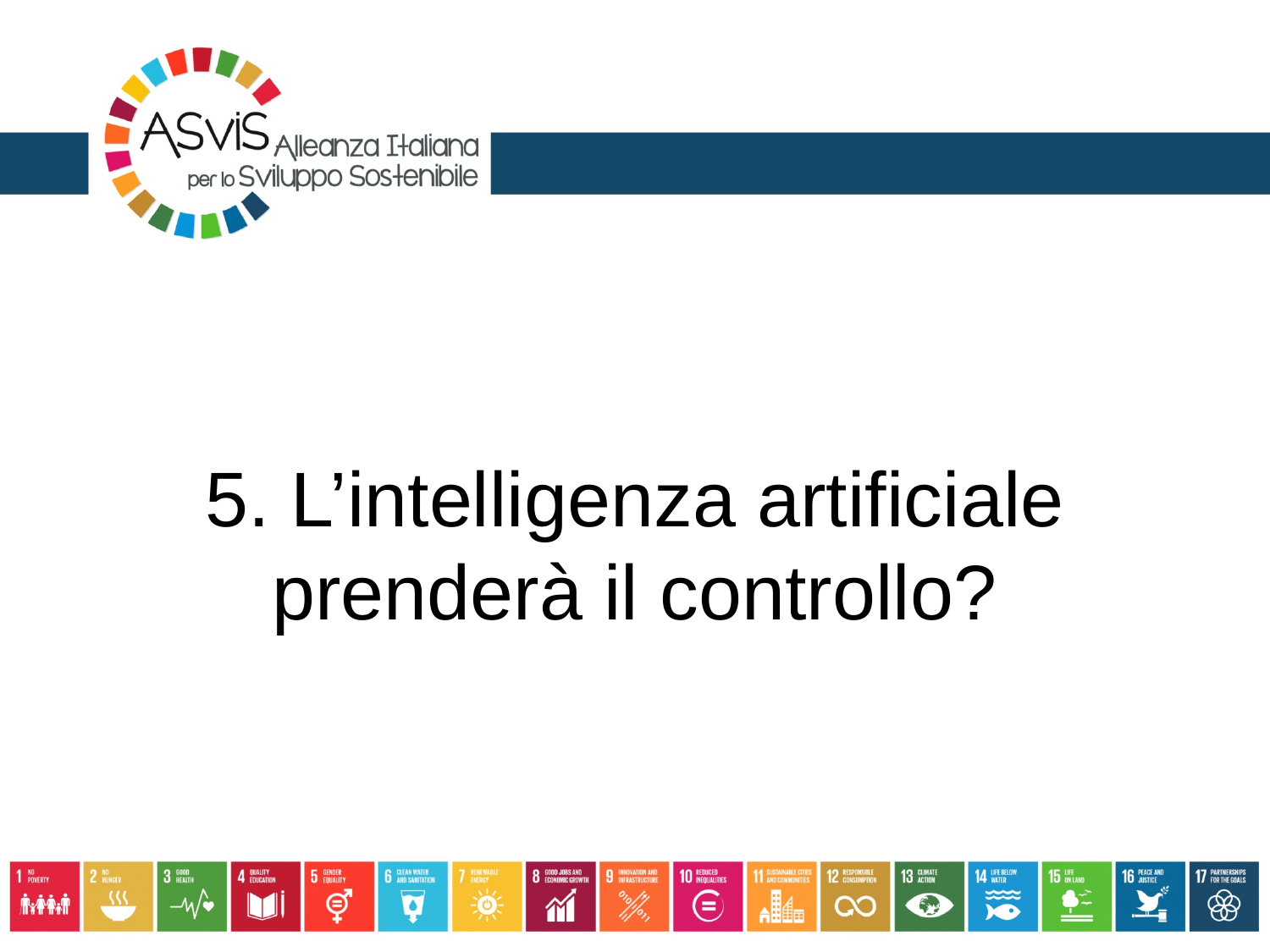

# 5. L’intelligenza artificiale prenderà il controllo?